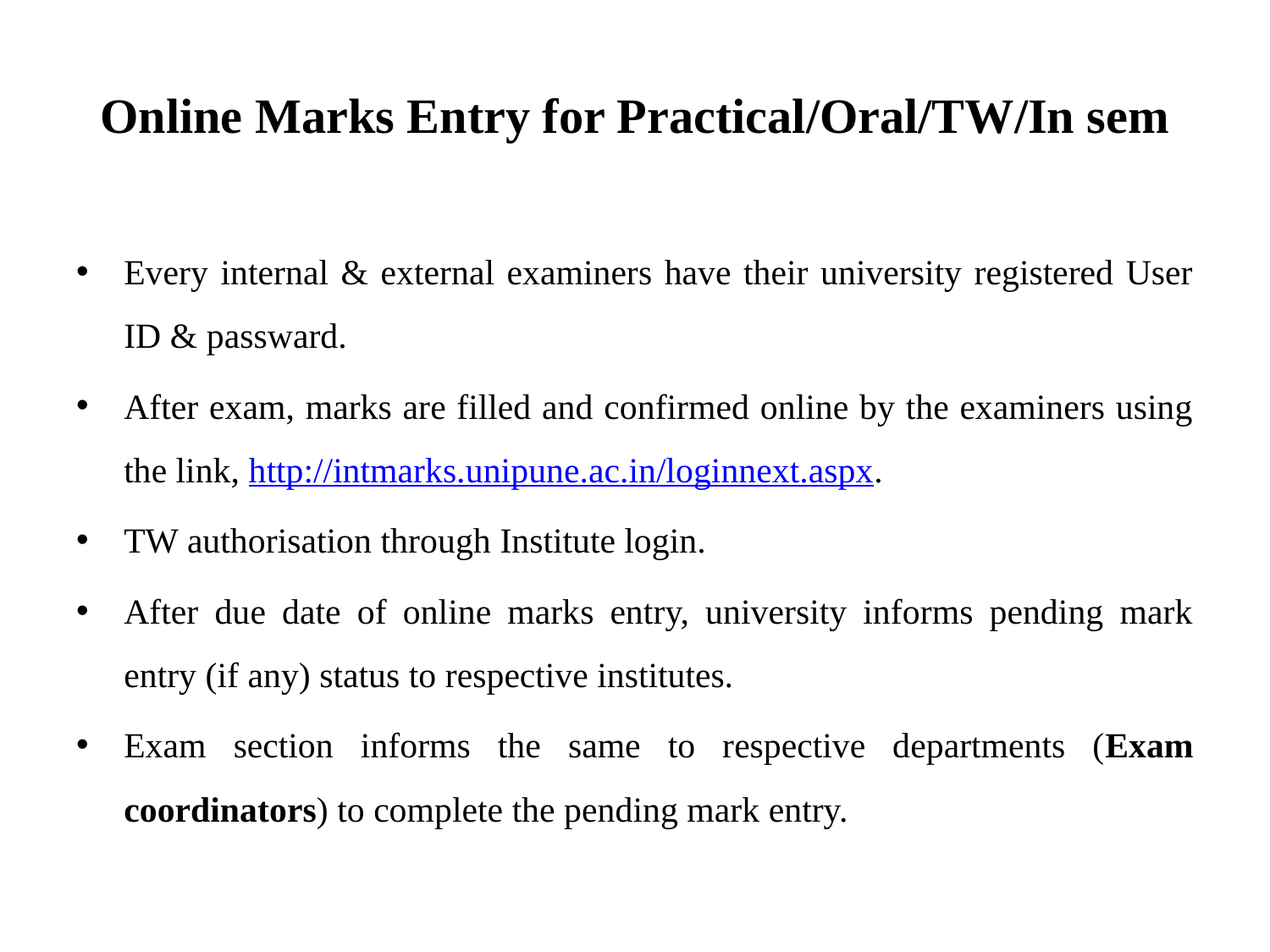

# Online Marks Entry for Practical/Oral/TW/In sem
Every internal & external examiners have their university registered User ID & passward.
After exam, marks are filled and confirmed online by the examiners using the link, http://intmarks.unipune.ac.in/loginnext.aspx.
TW authorisation through Institute login.
After due date of online marks entry, university informs pending mark entry (if any) status to respective institutes.
Exam section informs the same to respective departments (Exam coordinators) to complete the pending mark entry.